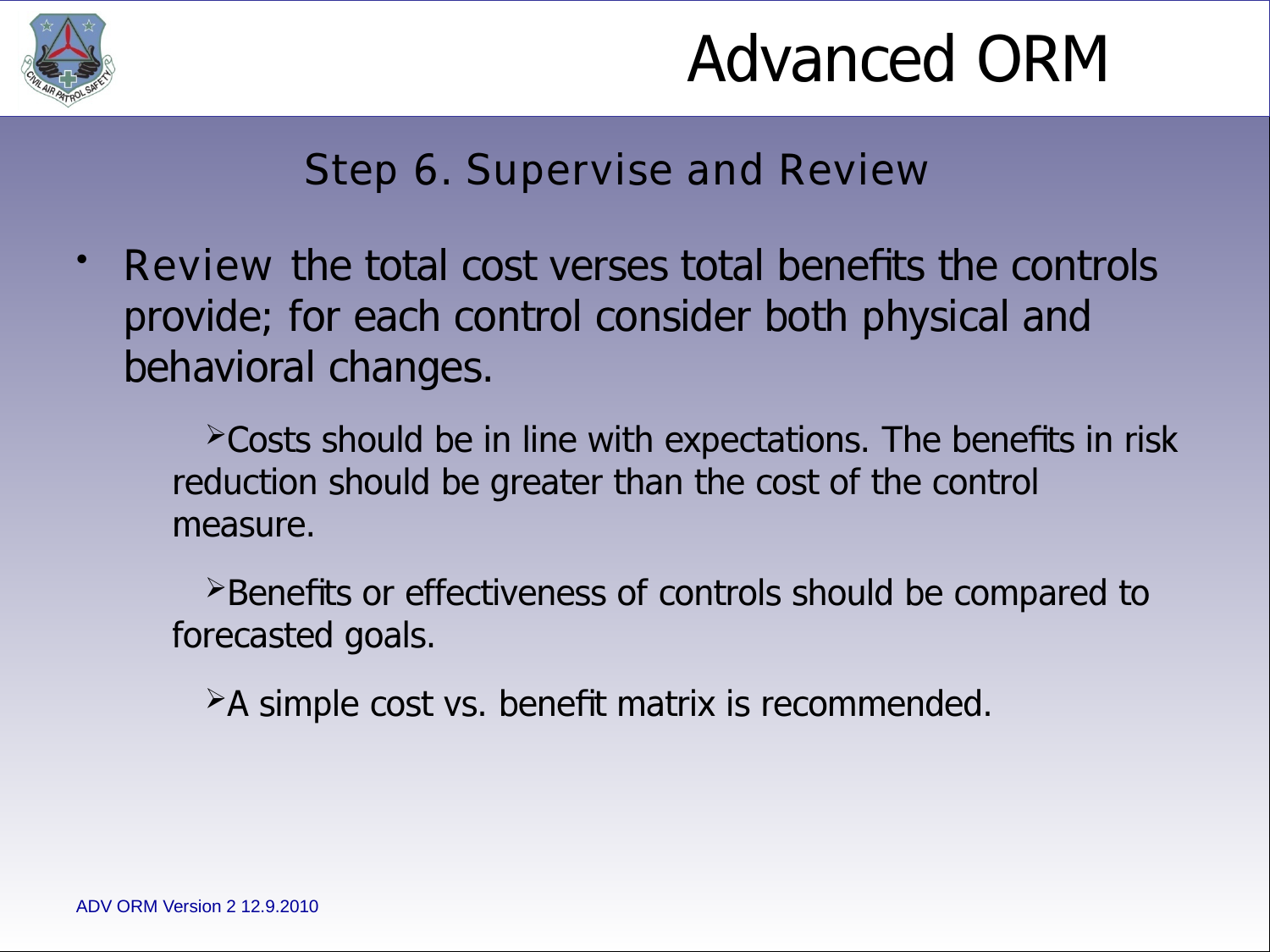

Step 6. Supervise and Review
Review the total cost verses total benefits the controls provide; for each control consider both physical and behavioral changes.
Costs should be in line with expectations. The benefits in risk reduction should be greater than the cost of the control measure.
Benefits or effectiveness of controls should be compared to  forecasted goals.
A simple cost vs. benefit matrix is recommended.